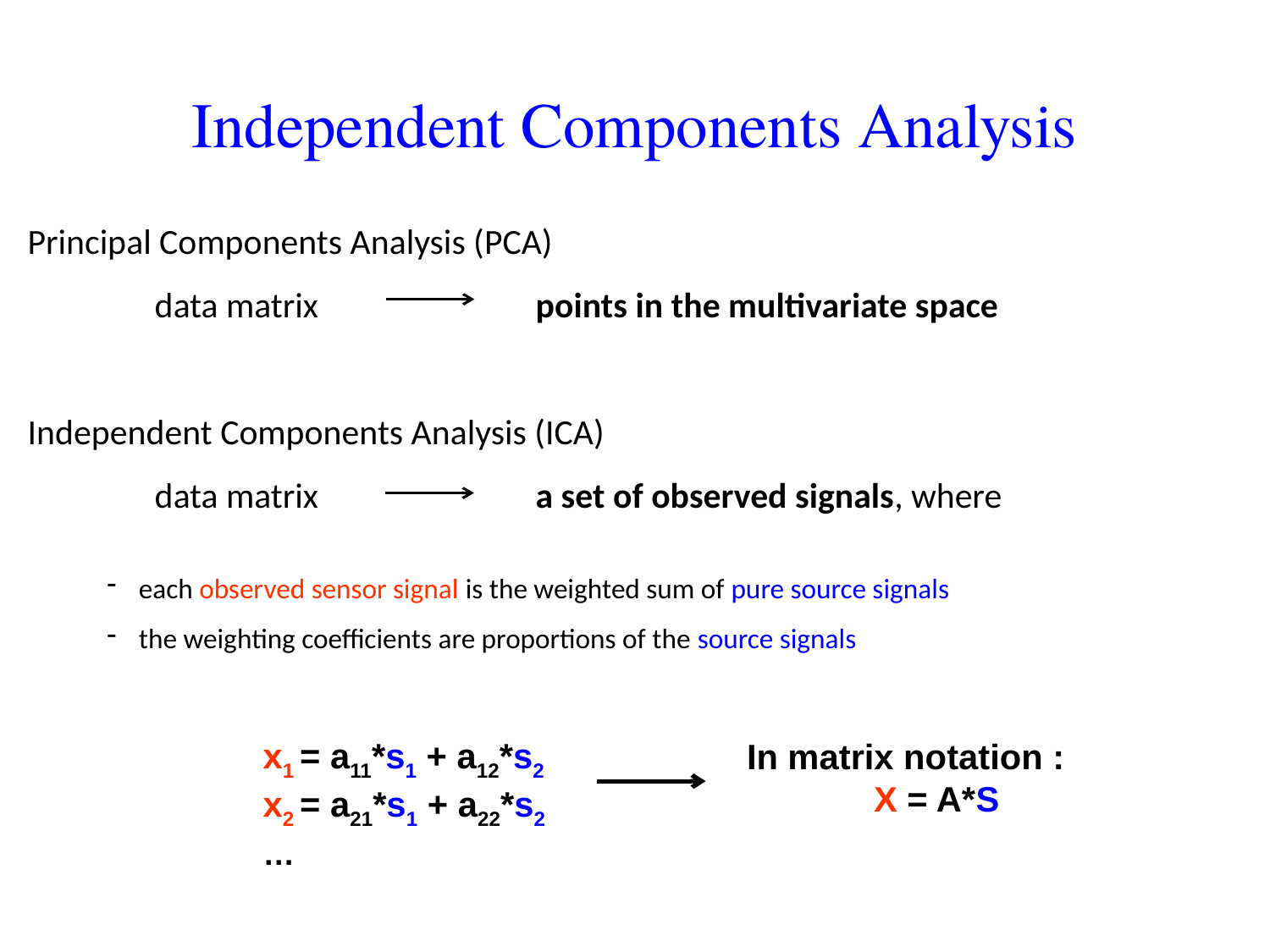

Independent Components Analysis
Principal Components Analysis (PCA)
	data matrix 		points in the multivariate space

Independent Components Analysis (ICA)
	data matrix 		a set of observed signals, where
each observed sensor signal is the weighted sum of pure source signals
the weighting coefficients are proportions of the source signals

x1 = a11*s1 + a12*s2
x2 = a21*s1 + a22*s2
…
In matrix notation :
	X = A*S